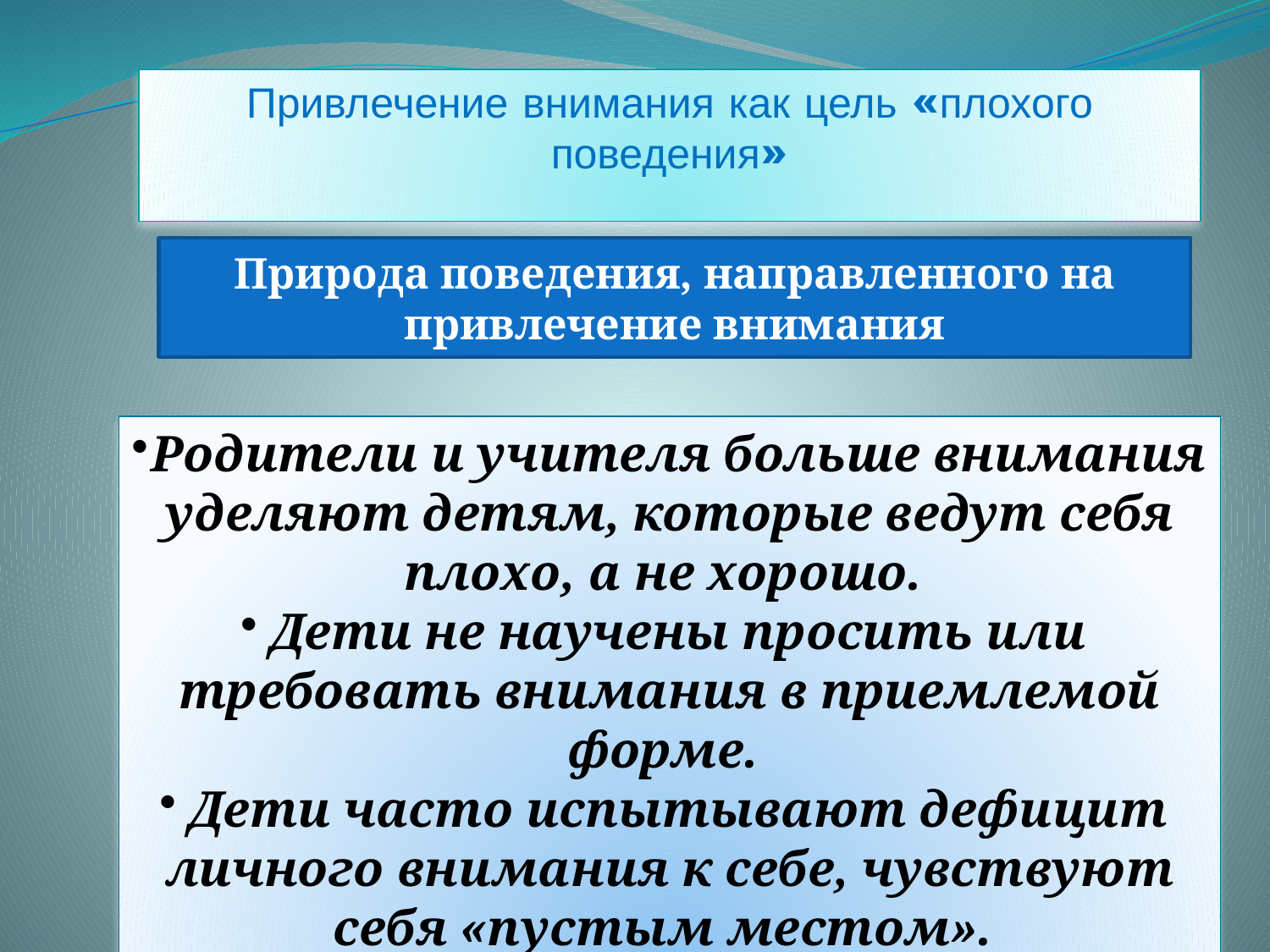

Привлечение внимания как цель «плохого поведения»

Природа поведения, направленного на привлечение внимания
Родители и учителя больше внимания уделяют детям, которые ведут себя плохо, а не хорошо.
Дети не научены просить или требовать внимания в приемлемой форме.
Дети часто испытывают дефицит личного внимания к себе, чувствуют себя «пустым местом».